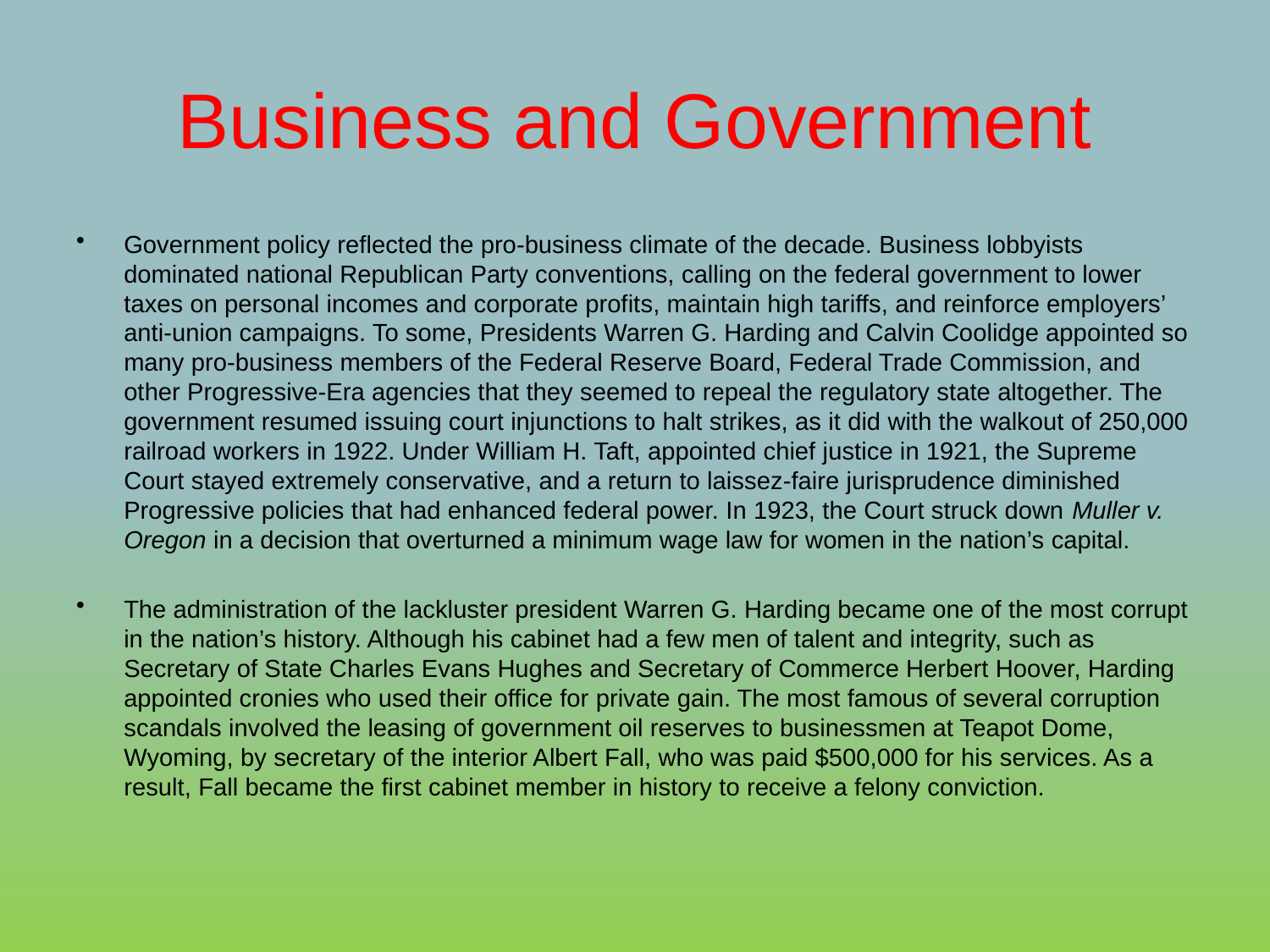

# Business and Government
Government policy reflected the pro-business climate of the decade. Business lobbyists dominated national Republican Party conventions, calling on the federal government to lower taxes on personal incomes and corporate profits, maintain high tariffs, and reinforce employers’ anti-union campaigns. To some, Presidents Warren G. Harding and Calvin Coolidge appointed so many pro-business members of the Federal Reserve Board, Federal Trade Commission, and other Progressive-Era agencies that they seemed to repeal the regulatory state altogether. The government resumed issuing court injunctions to halt strikes, as it did with the walkout of 250,000 railroad workers in 1922. Under William H. Taft, appointed chief justice in 1921, the Supreme Court stayed extremely conservative, and a return to laissez-faire jurisprudence diminished Progressive policies that had enhanced federal power. In 1923, the Court struck down Muller v. Oregon in a decision that overturned a minimum wage law for women in the nation’s capital.

The administration of the lackluster president Warren G. Harding became one of the most corrupt in the nation’s history. Although his cabinet had a few men of talent and integrity, such as Secretary of State Charles Evans Hughes and Secretary of Commerce Herbert Hoover, Harding appointed cronies who used their office for private gain. The most famous of several corruption scandals involved the leasing of government oil reserves to businessmen at Teapot Dome, Wyoming, by secretary of the interior Albert Fall, who was paid $500,000 for his services. As a result, Fall became the first cabinet member in history to receive a felony conviction.